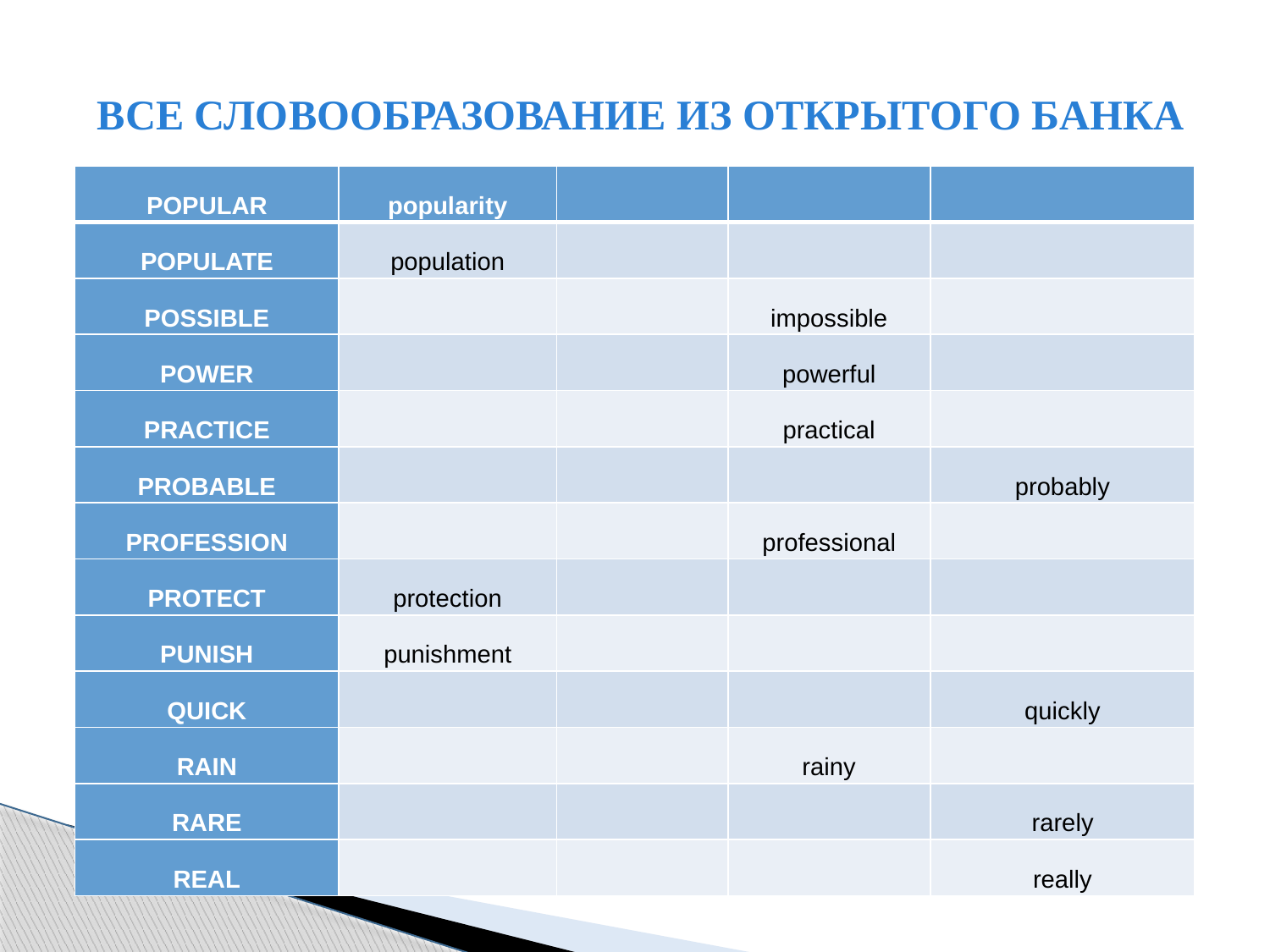

# ВСЕ СЛОВООБРАЗОВАНИЕ ИЗ ОТКРЫТОГО БАНКА
| POPULAR | popularity |  |  |  |
| --- | --- | --- | --- | --- |
| POPULATE | population |  |  |  |
| POSSIBLE |  |  | impossible |  |
| POWER |  |  | powerful |  |
| PRACTICE |  |  | practical |  |
| PROBABLE |  |  |  | probably |
| PROFESSION |  |  | professional |  |
| PROTECT | protection |  |  |  |
| PUNISH | punishment |  |  |  |
| QUICK |  |  |  | quickly |
| RAIN |  |  | rainy |  |
| RARE |  |  |  | rarely |
| REAL |  |  |  | really |